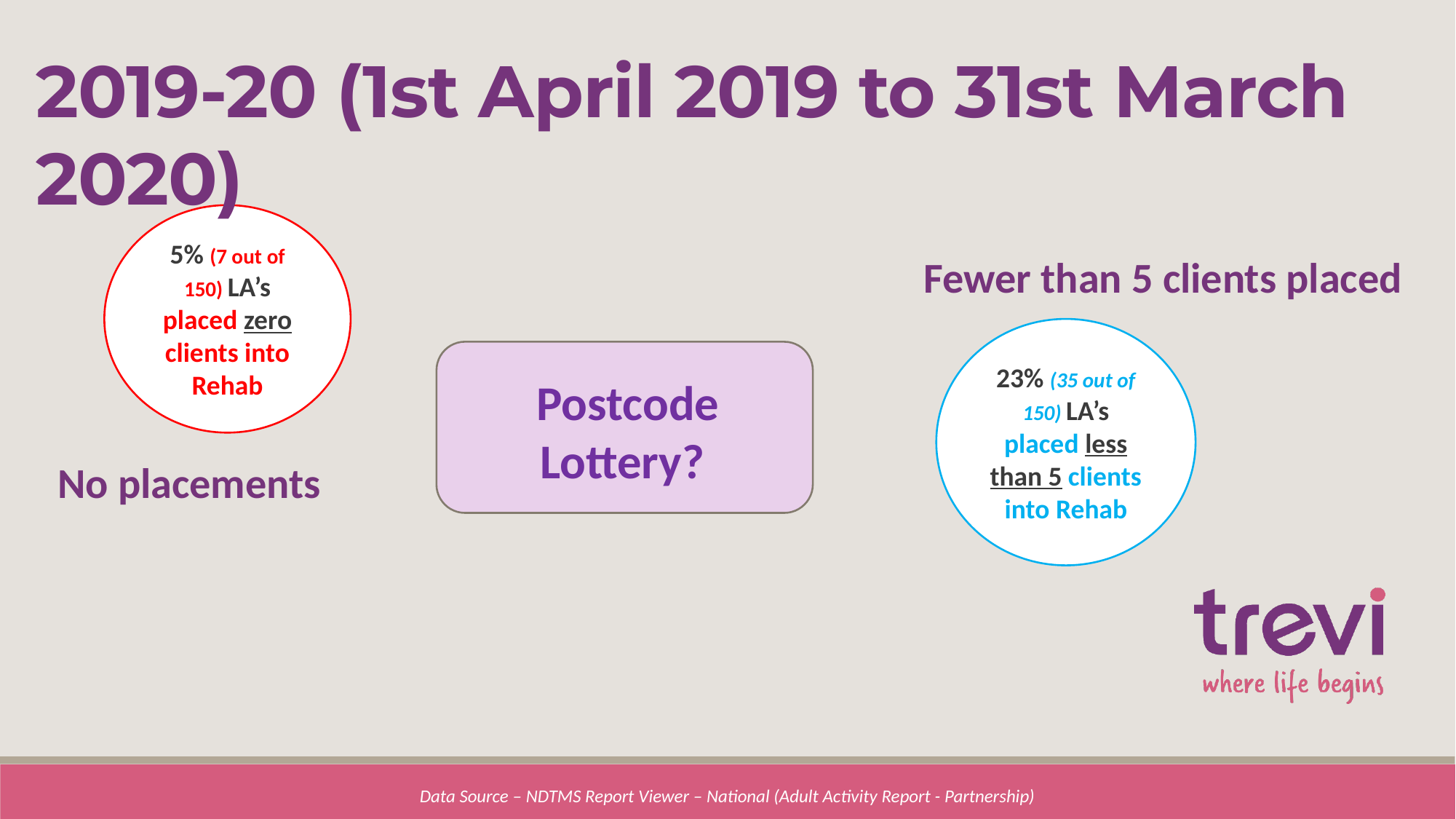

2019-20 (1st April 2019 to 31st March 2020)
5% (7 out of 150) LA’s placed zero clients into Rehab
Fewer than 5 clients placed
23% (35 out of 150) LA’s placed less than 5 clients into Rehab

Postcode Lottery?
No placements
Data Source – NDTMS Report Viewer – National (Adult Activity Report - Partnership)